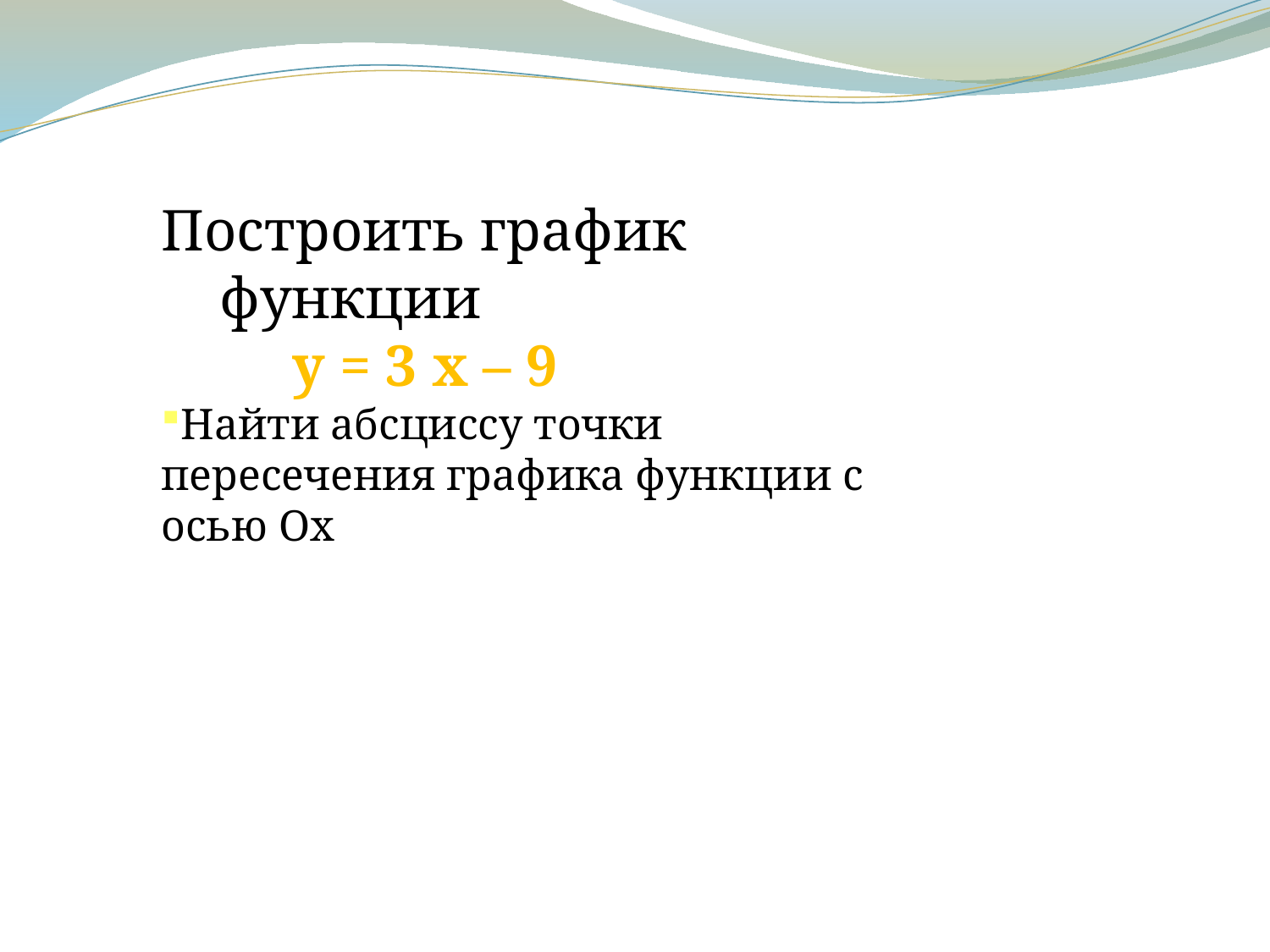

Построить график
    функции
         у = 3 х – 9
Найти абсциссу точки пересечения графика функции с осью Ох